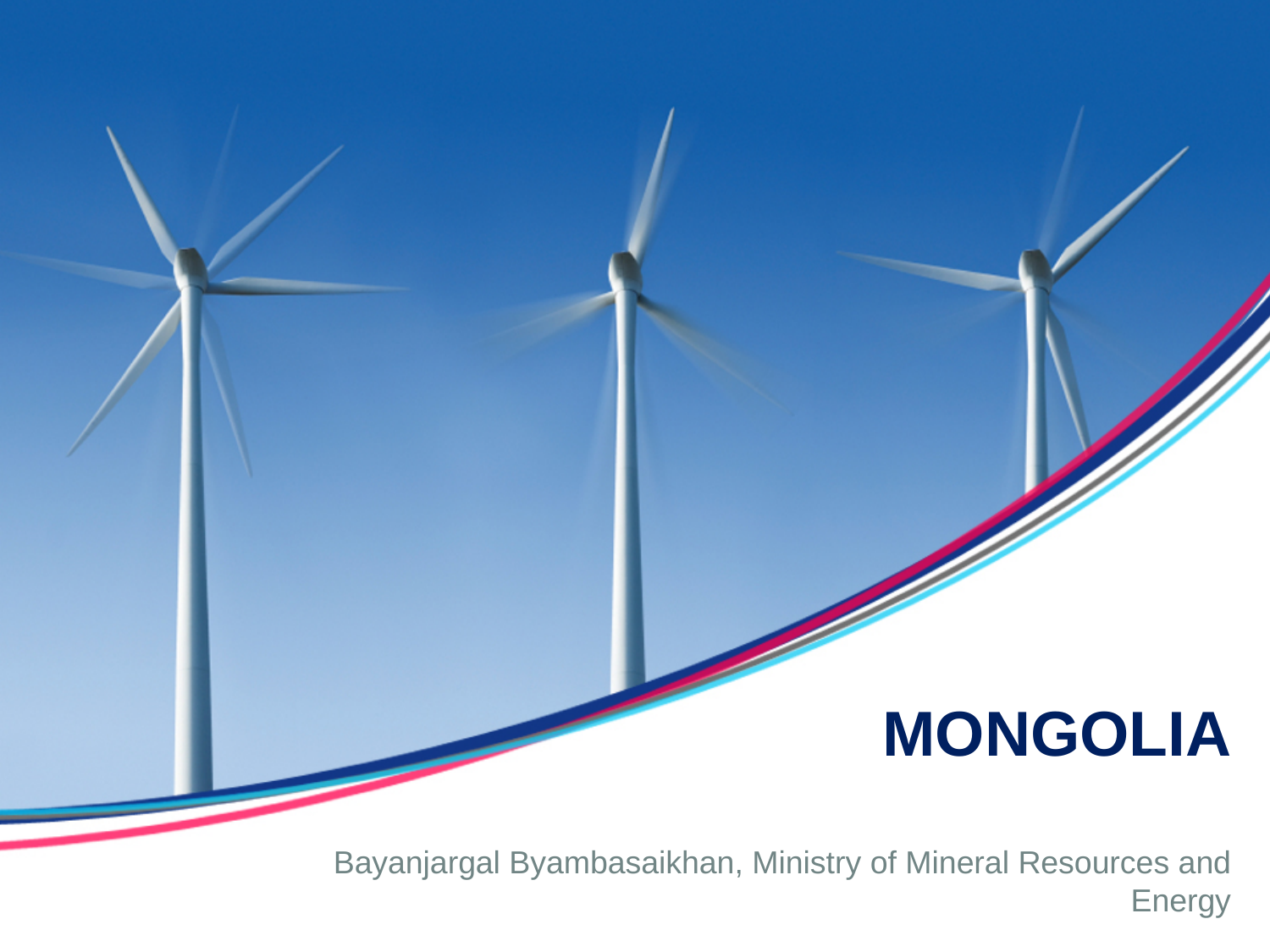

# MONGOLIA
Bayanjargal Byambasaikhan, Ministry of Mineral Resources and Energy